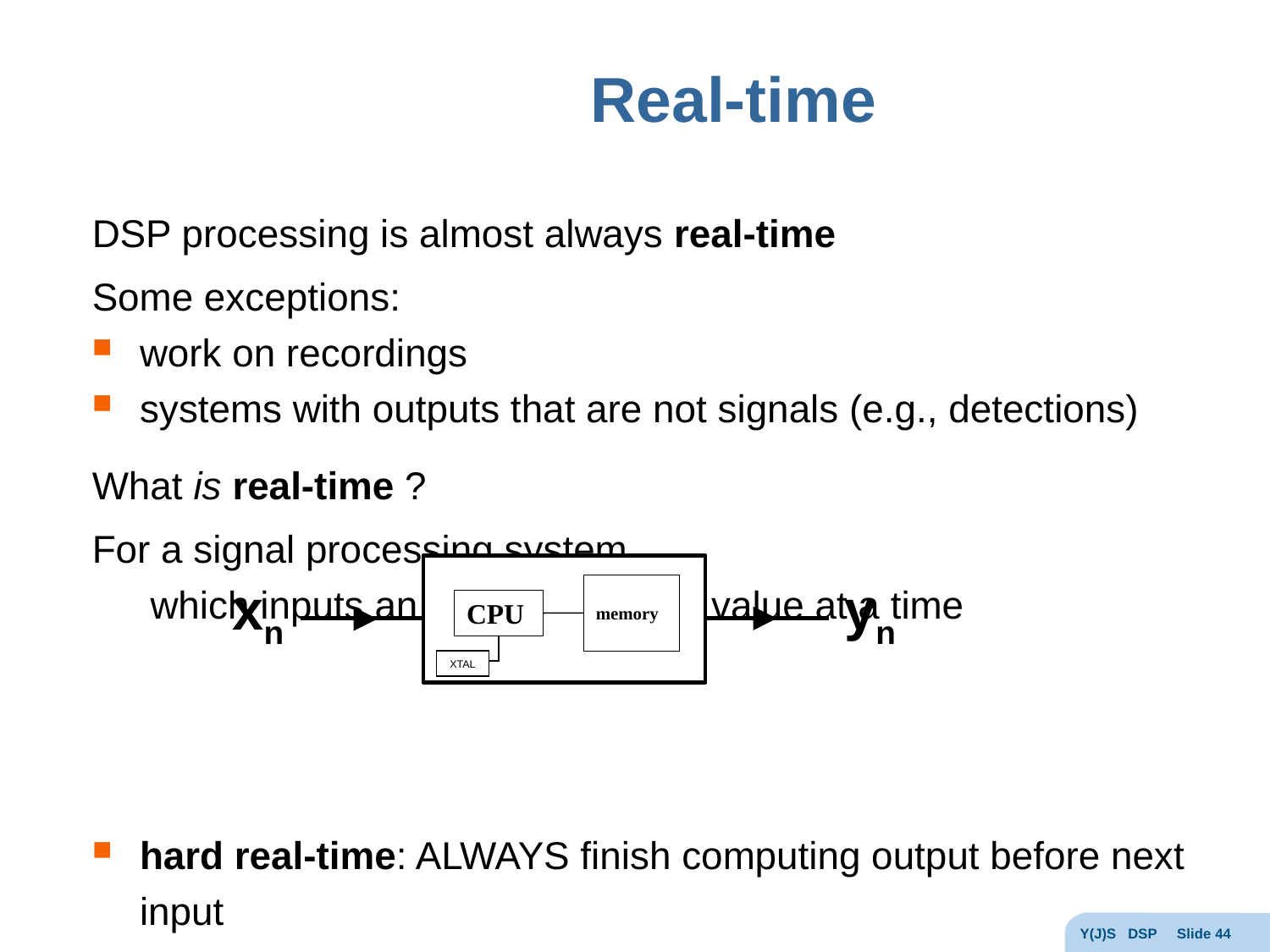

# Real-time
DSP processing is almost always real-time
Some exceptions:
work on recordings
systems with outputs that are not signals (e.g., detections)
What is real-time ?
For a signal processing system
	which inputs an input signal one value at a time

hard real-time: ALWAYS finish computing output before next input
soft real-time: finish computing output on average before next input
		    store input points that arrive before output ready
		    exploit some additional delay to output

xn
yn

memory

CPU
XTAL
Y(J)S   DSP     Slide 44